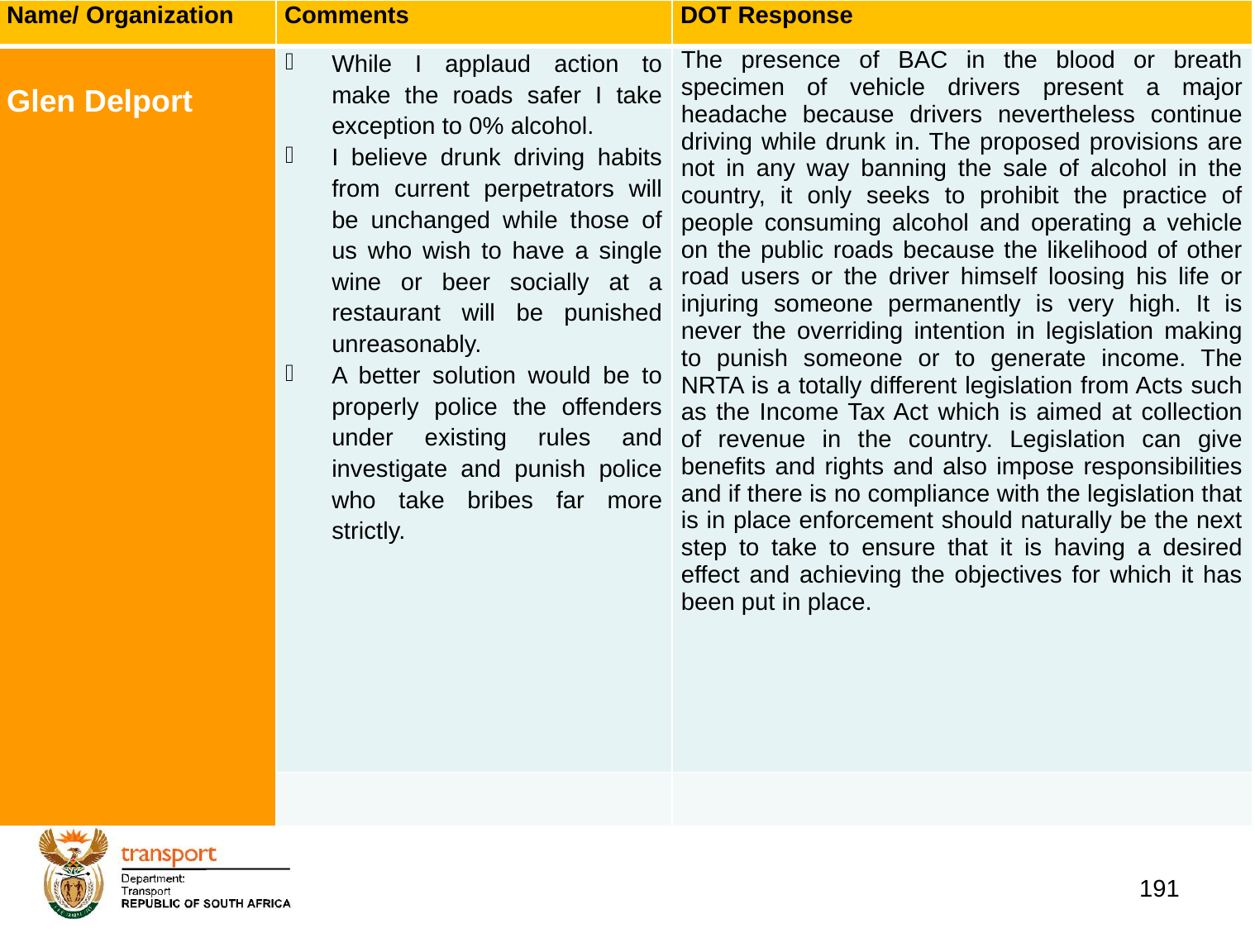

| Name/ Organization | Comments | DOT Response |
| --- | --- | --- |
| Glen Delport | While I applaud action to make the roads safer I take exception to 0% alcohol. I believe drunk driving habits from current perpetrators will be unchanged while those of us who wish to have a single wine or beer socially at a restaurant will be punished unreasonably. A better solution would be to properly police the offenders under existing rules and investigate and punish police who take bribes far more strictly. | The presence of BAC in the blood or breath specimen of vehicle drivers present a major headache because drivers nevertheless continue driving while drunk in. The proposed provisions are not in any way banning the sale of alcohol in the country, it only seeks to prohibit the practice of people consuming alcohol and operating a vehicle on the public roads because the likelihood of other road users or the driver himself loosing his life or injuring someone permanently is very high. It is never the overriding intention in legislation making to punish someone or to generate income. The NRTA is a totally different legislation from Acts such as the Income Tax Act which is aimed at collection of revenue in the country. Legislation can give benefits and rights and also impose responsibilities and if there is no compliance with the legislation that is in place enforcement should naturally be the next step to take to ensure that it is having a desired effect and achieving the objectives for which it has been put in place. |
|  |  |  |
# 1. Background
191